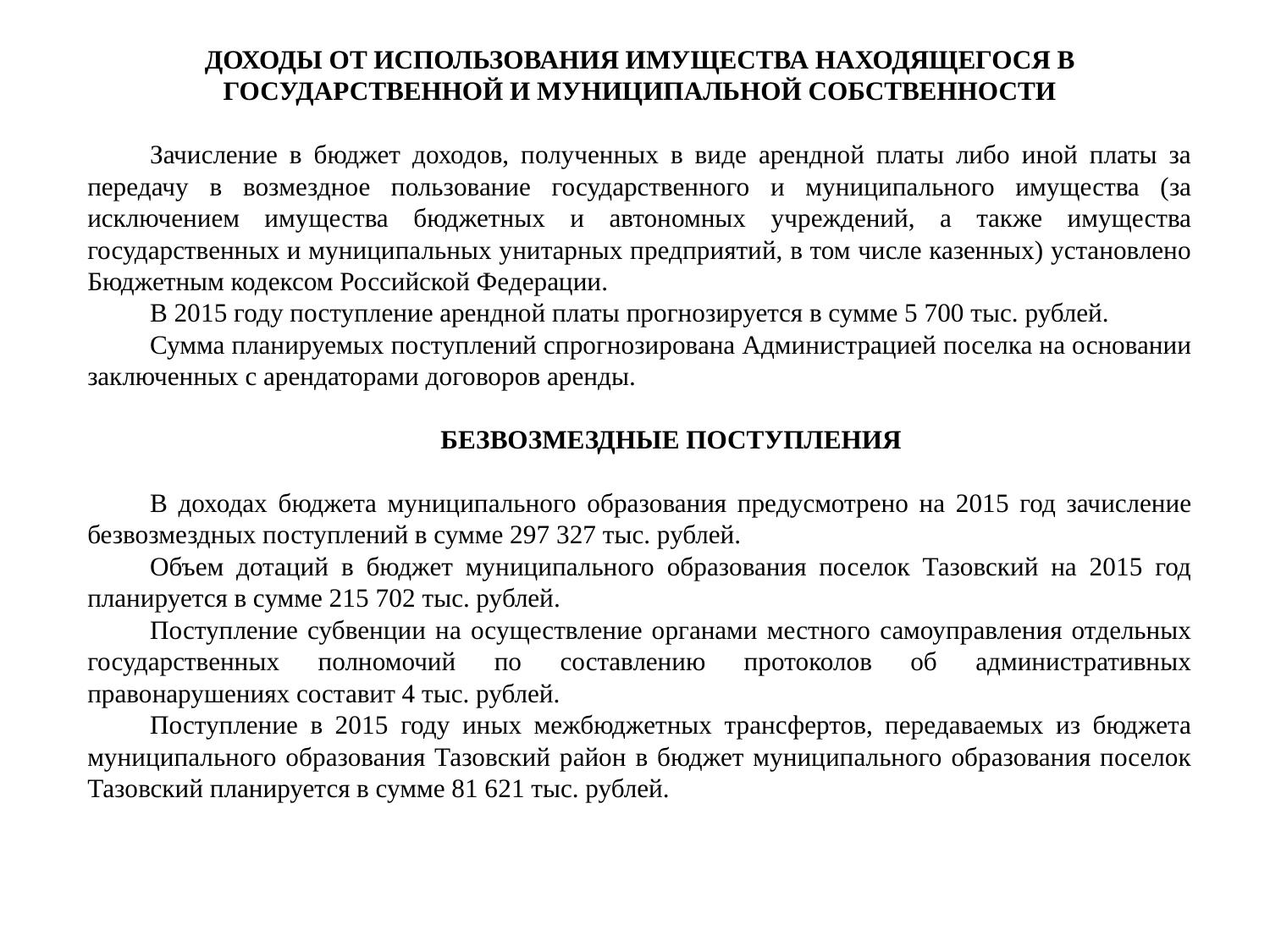

ДОХОДЫ ОТ ИСПОЛЬЗОВАНИЯ ИМУЩЕСТВА НАХОДЯЩЕГОСЯ В ГОСУДАРСТВЕННОЙ И МУНИЦИПАЛЬНОЙ СОБСТВЕННОСТИ

Зачисление в бюджет доходов, полученных в виде арендной платы либо иной платы за передачу в возмездное пользование государственного и муниципального имущества (за исключением имущества бюджетных и автономных учреждений, а также имущества государственных и муниципальных унитарных предприятий, в том числе казенных) установлено Бюджетным кодексом Российской Федерации.
В 2015 году поступление арендной платы прогнозируется в сумме 5 700 тыс. рублей.
Сумма планируемых поступлений спрогнозирована Администрацией поселка на основании заключенных с арендаторами договоров аренды.

БЕЗВОЗМЕЗДНЫЕ ПОСТУПЛЕНИЯ

В доходах бюджета муниципального образования предусмотрено на 2015 год зачисление безвозмездных поступлений в сумме 297 327 тыс. рублей.
Объем дотаций в бюджет муниципального образования поселок Тазовский на 2015 год планируется в сумме 215 702 тыс. рублей.
Поступление субвенции на осуществление органами местного самоуправления отдельных государственных полномочий по составлению протоколов об административных правонарушениях составит 4 тыс. рублей.
Поступление в 2015 году иных межбюджетных трансфертов, передаваемых из бюджета муниципального образования Тазовский район в бюджет муниципального образования поселок Тазовский планируется в сумме 81 621 тыс. рублей.